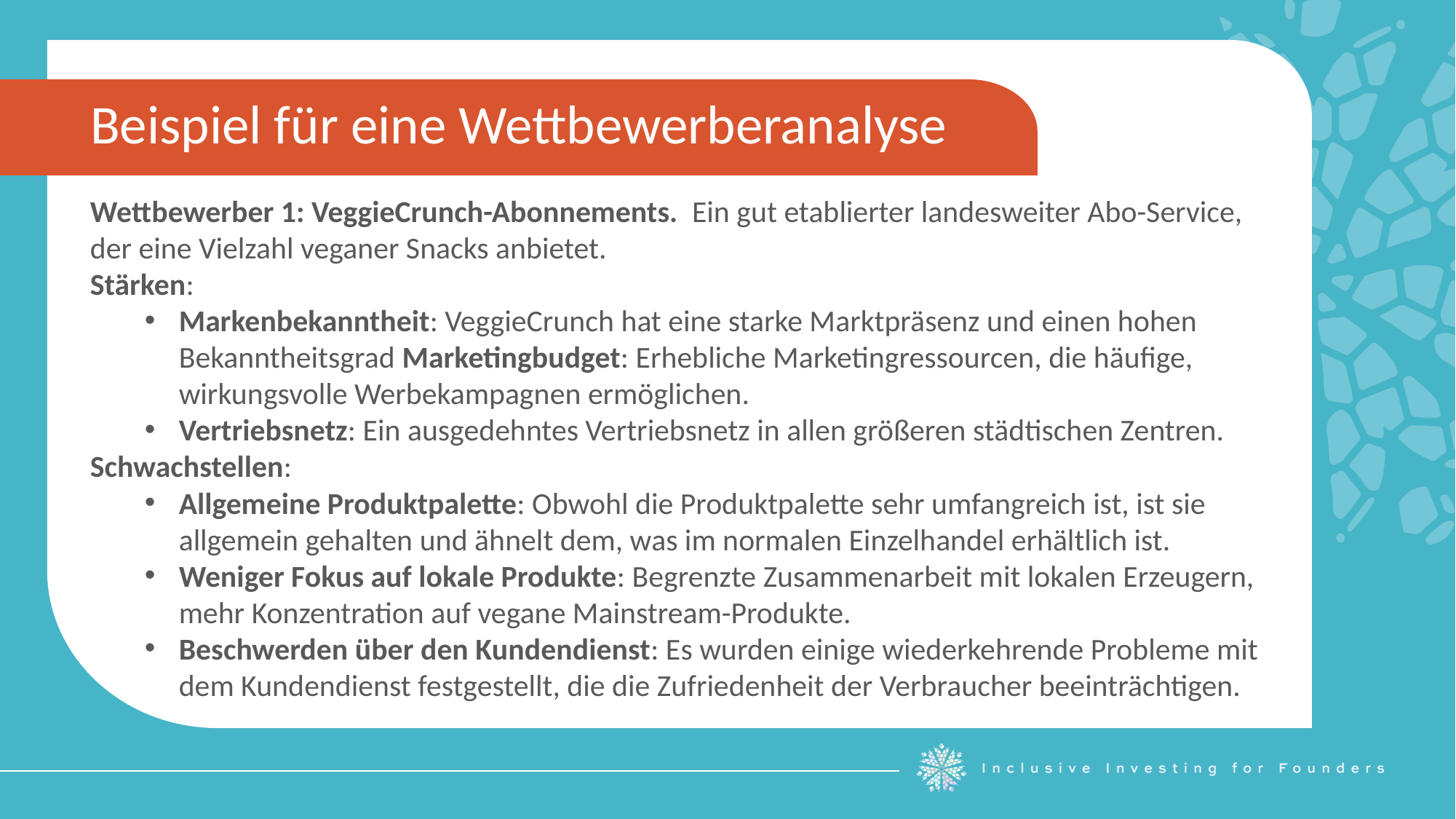

Beispiel für eine Wettbewerberanalyse
Wettbewerber 1: VeggieCrunch-Abonnements.  Ein gut etablierter landesweiter Abo-Service, der eine Vielzahl veganer Snacks anbietet.
Stärken:
Markenbekanntheit: VeggieCrunch hat eine starke Marktpräsenz und einen hohen Bekanntheitsgrad Marketingbudget: Erhebliche Marketingressourcen, die häufige, wirkungsvolle Werbekampagnen ermöglichen.
Vertriebsnetz: Ein ausgedehntes Vertriebsnetz in allen größeren städtischen Zentren.
Schwachstellen:
Allgemeine Produktpalette: Obwohl die Produktpalette sehr umfangreich ist, ist sie allgemein gehalten und ähnelt dem, was im normalen Einzelhandel erhältlich ist.
Weniger Fokus auf lokale Produkte: Begrenzte Zusammenarbeit mit lokalen Erzeugern, mehr Konzentration auf vegane Mainstream-Produkte.
Beschwerden über den Kundendienst: Es wurden einige wiederkehrende Probleme mit dem Kundendienst festgestellt, die die Zufriedenheit der Verbraucher beeinträchtigen.